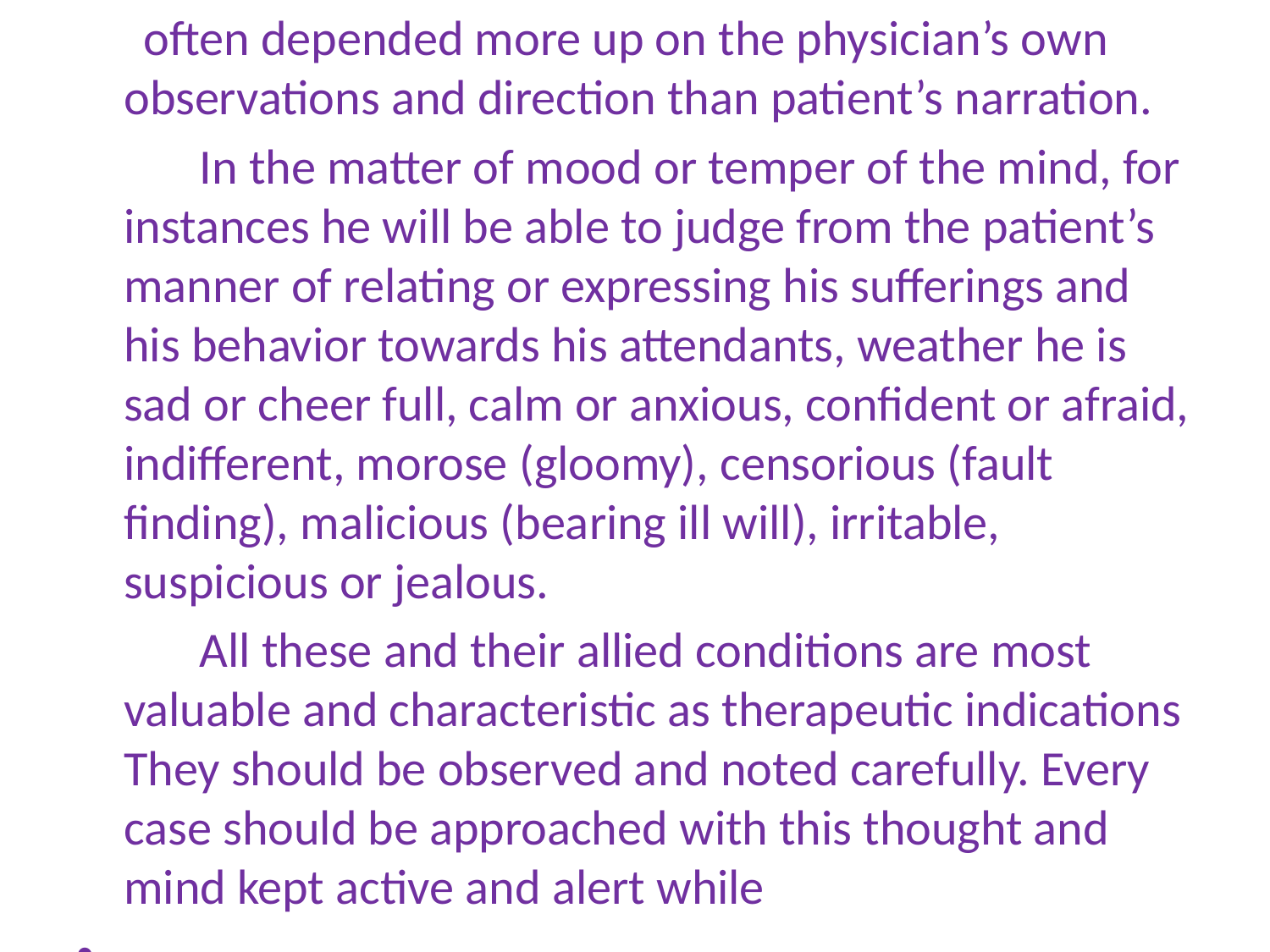

often depended more up on the physician’s own observations and direction than patient’s narration.
           In the matter of mood or temper of the mind, for instances he will be able to judge from the patient’s manner of relating or expressing his sufferings and his behavior towards his attendants, weather he is sad or cheer full, calm or anxious, confident or afraid, indifferent, morose (gloomy), censorious (fault finding), malicious (bearing ill will), irritable, suspicious or jealous.
           All these and their allied conditions are most valuable and characteristic as therapeutic indications They should be observed and noted carefully. Every case should be approached with this thought and mind kept active and alert while